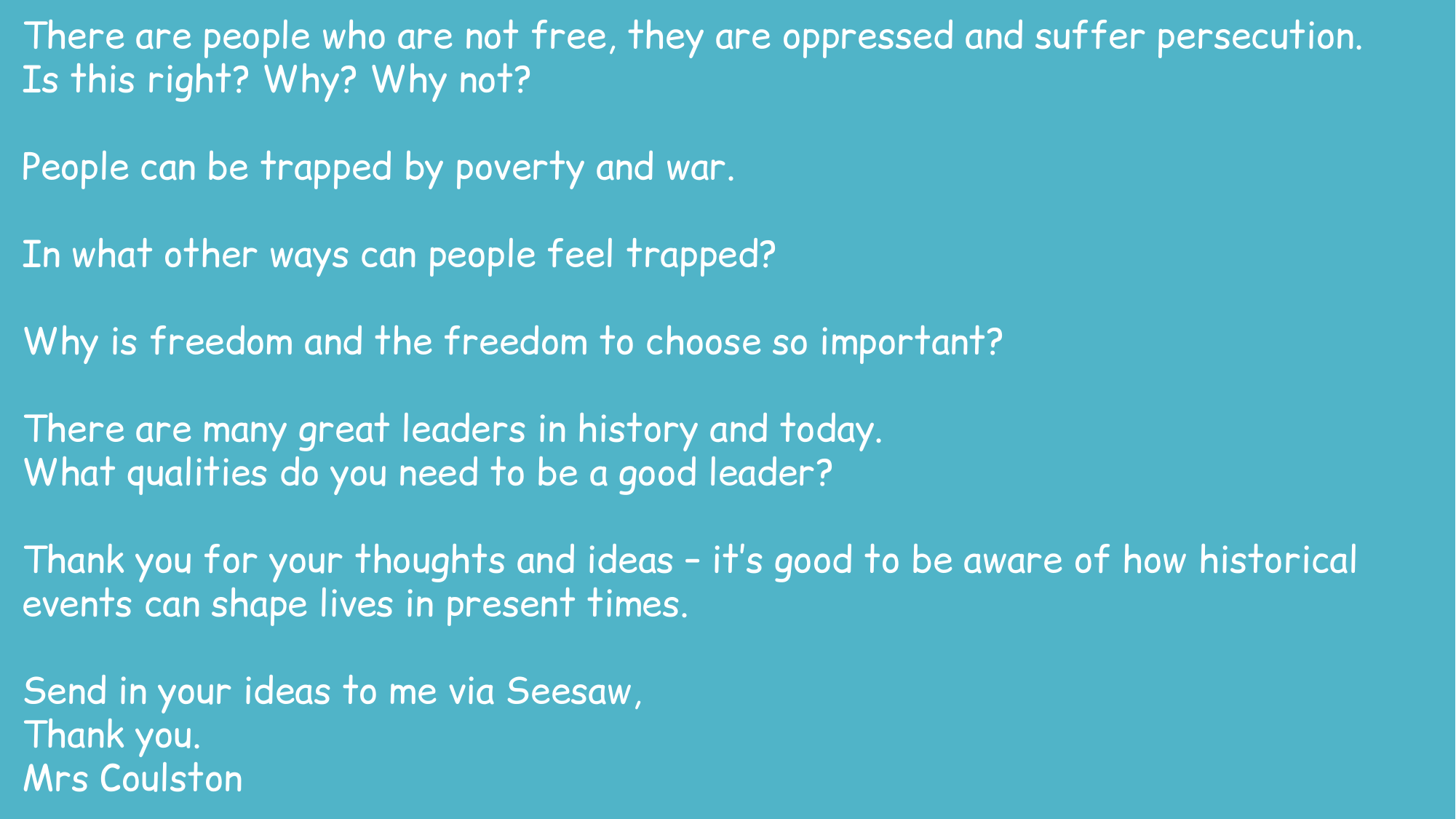

There are people who are not free, they are oppressed and suffer persecution.
Is this right? Why? Why not?

People can be trapped by poverty and war.

In what other ways can people feel trapped?

Why is freedom and the freedom to choose so important?

There are many great leaders in history and today.
What qualities do you need to be a good leader?

Thank you for your thoughts and ideas – it’s good to be aware of how historical events can shape lives in present times.

Send in your ideas to me via Seesaw,
Thank you.
Mrs Coulston